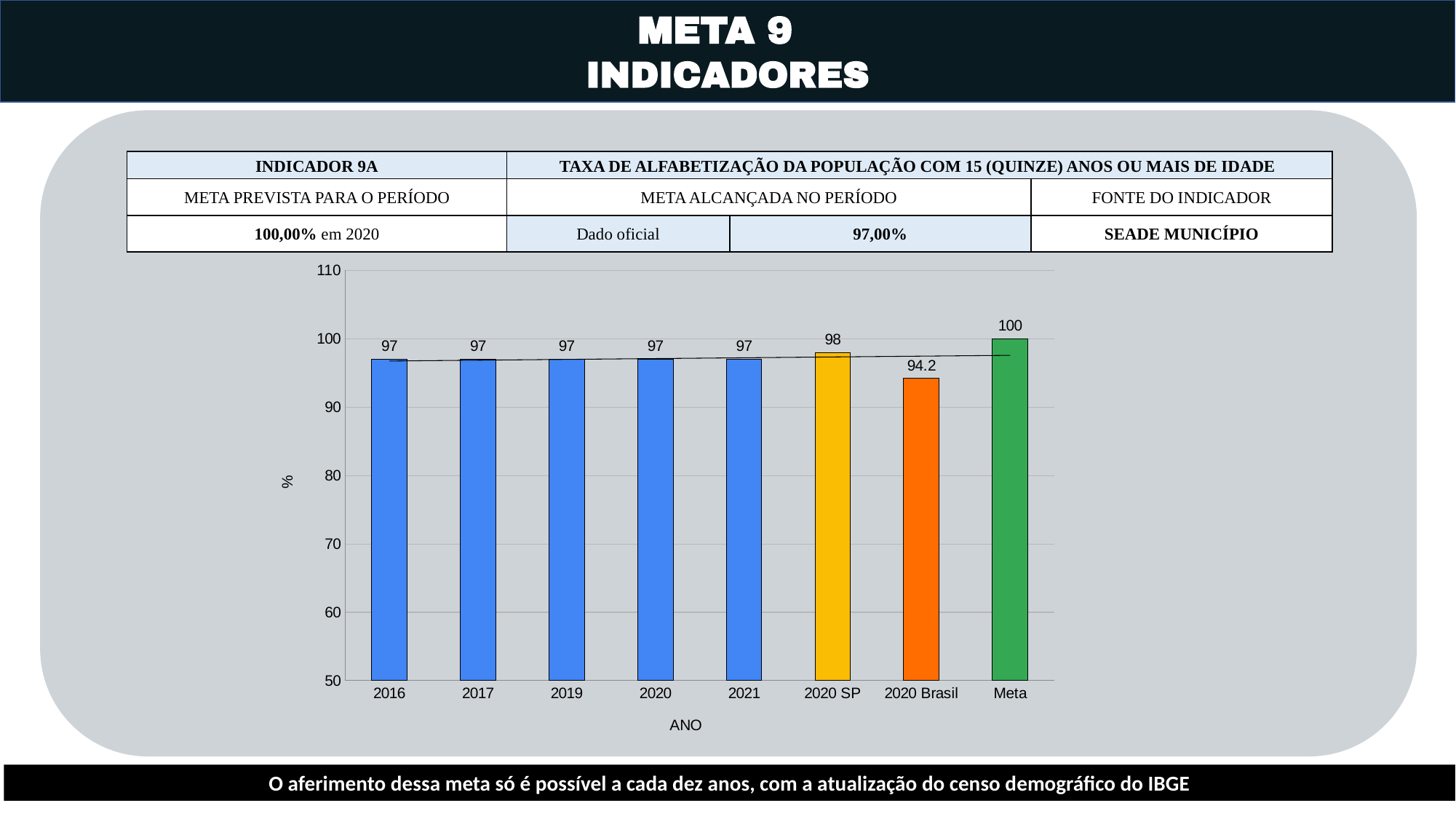

META 9
INDICADORES

| INDICADOR 9A | TAXA DE ALFABETIZAÇÃO DA POPULAÇÃO COM 15 (QUINZE) ANOS OU MAIS DE IDADE |  |  |
| --- | --- | --- | --- |
| META PREVISTA PARA O PERÍODO | META ALCANÇADA NO PERÍODO |  | FONTE DO INDICADOR |
| 100,00% em 2020 | Dado oficial | 97,00% | SEADE MUNICÍPIO |

### Chart

| Category | % |
|---|---|
| 2016 | 97.0 |
| 2017 | 97.0 |
| 2019 | 97.0 |
| 2020 | 97.0 |
| 2021 | 97.0 |
| 2020 SP | 98.0 |
| 2020 Brasil | 94.2 |
| Meta | 100.0 |
O aferimento dessa meta só é possível a cada dez anos, com a atualização do censo demográfico do IBGE